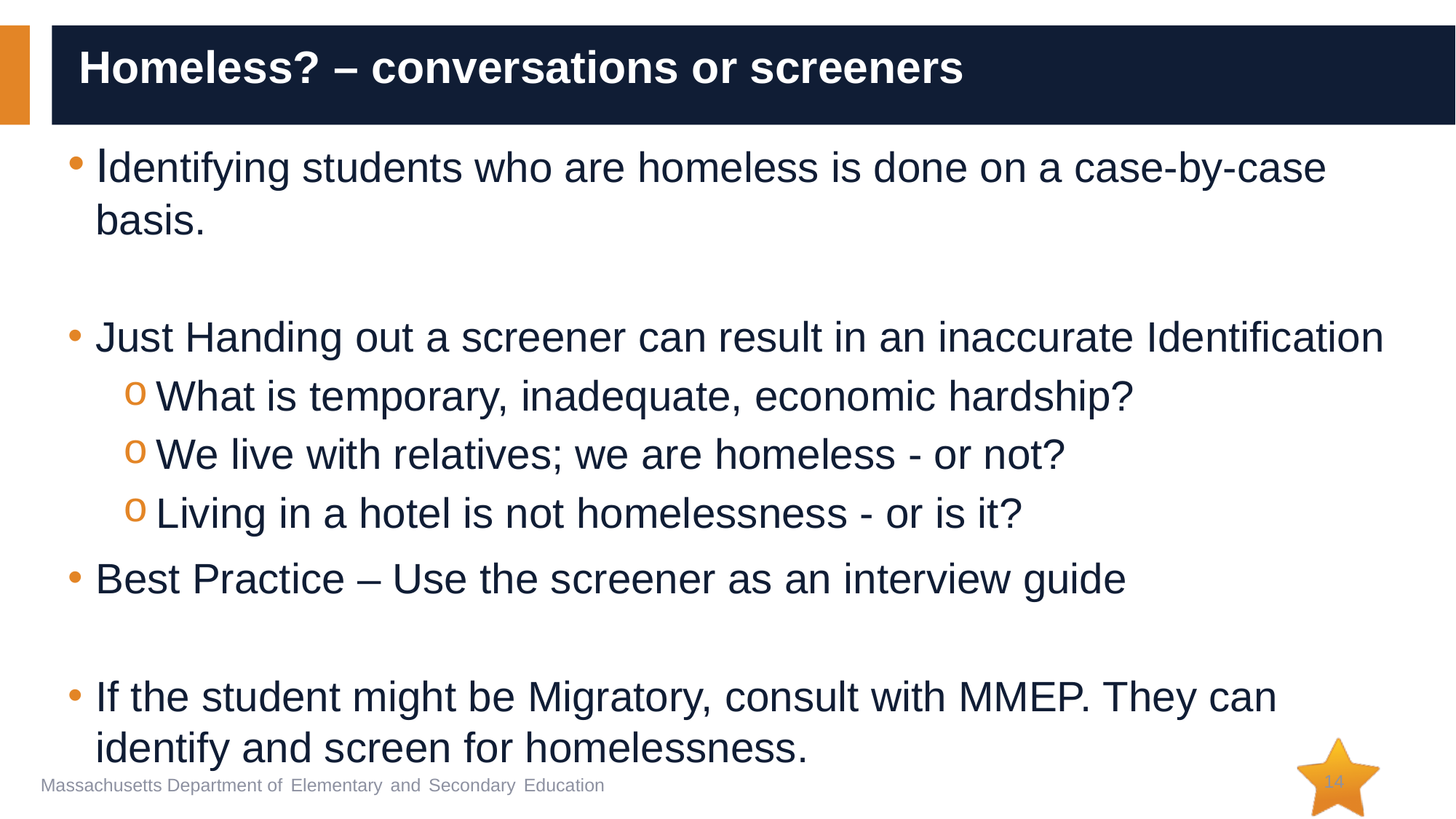

# Homeless? – conversations or screeners
Identifying students who are homeless is done on a case-by-case basis.

Just Handing out a screener can result in an inaccurate Identification
What is temporary, inadequate, economic hardship?
We live with relatives; we are homeless - or not?
Living in a hotel is not homelessness - or is it?
Best Practice – Use the screener as an interview guide

If the student might be Migratory, consult with MMEP. They can identify and screen for homelessness.

14